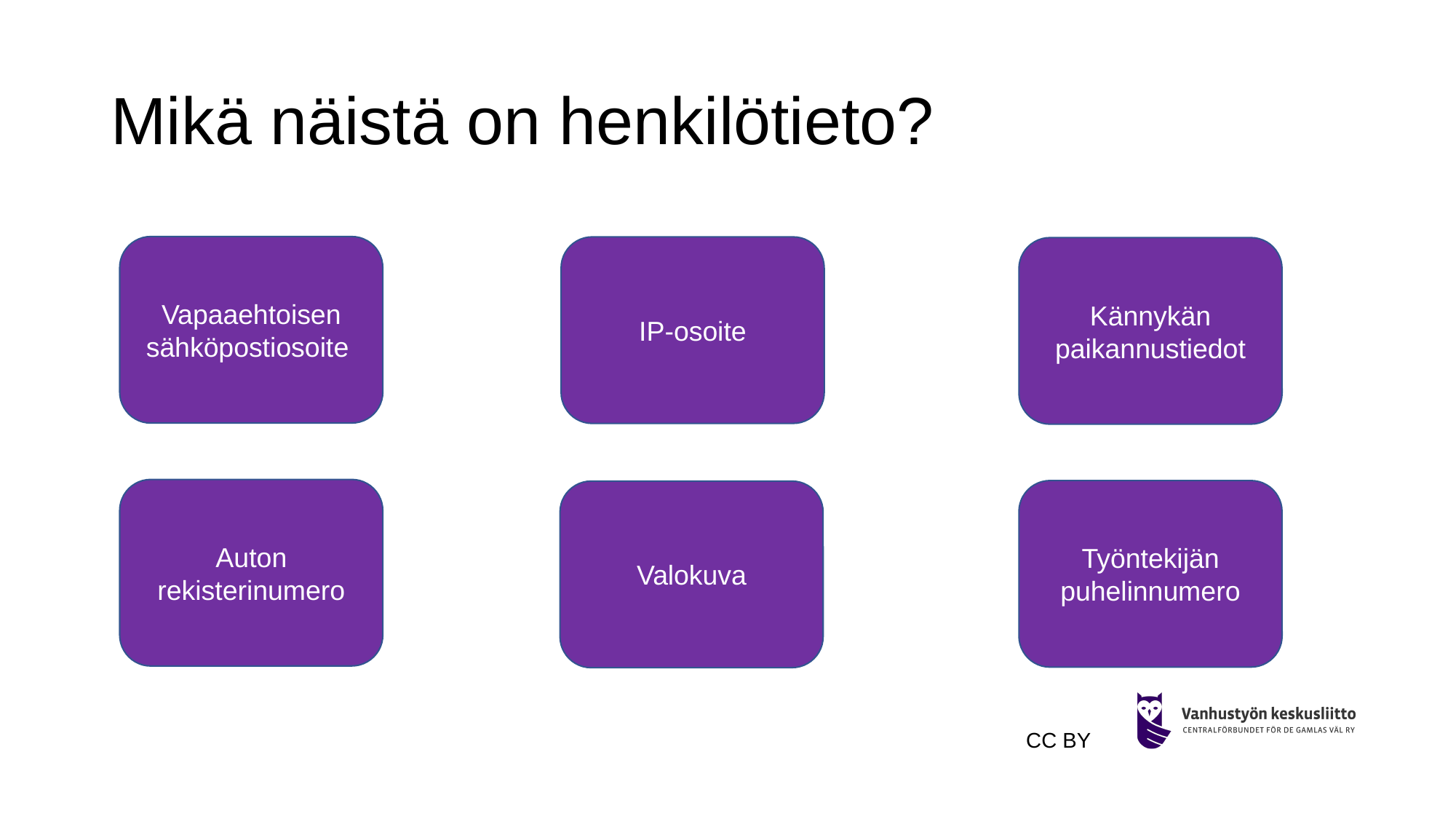

# Mikä näistä on henkilötieto?
Vapaaehtoisen sähköpostiosoite
IP-osoite
Kännykän paikannustiedot
Auton rekisterinumero
Työntekijän puhelinnumero
Valokuva
CC BY